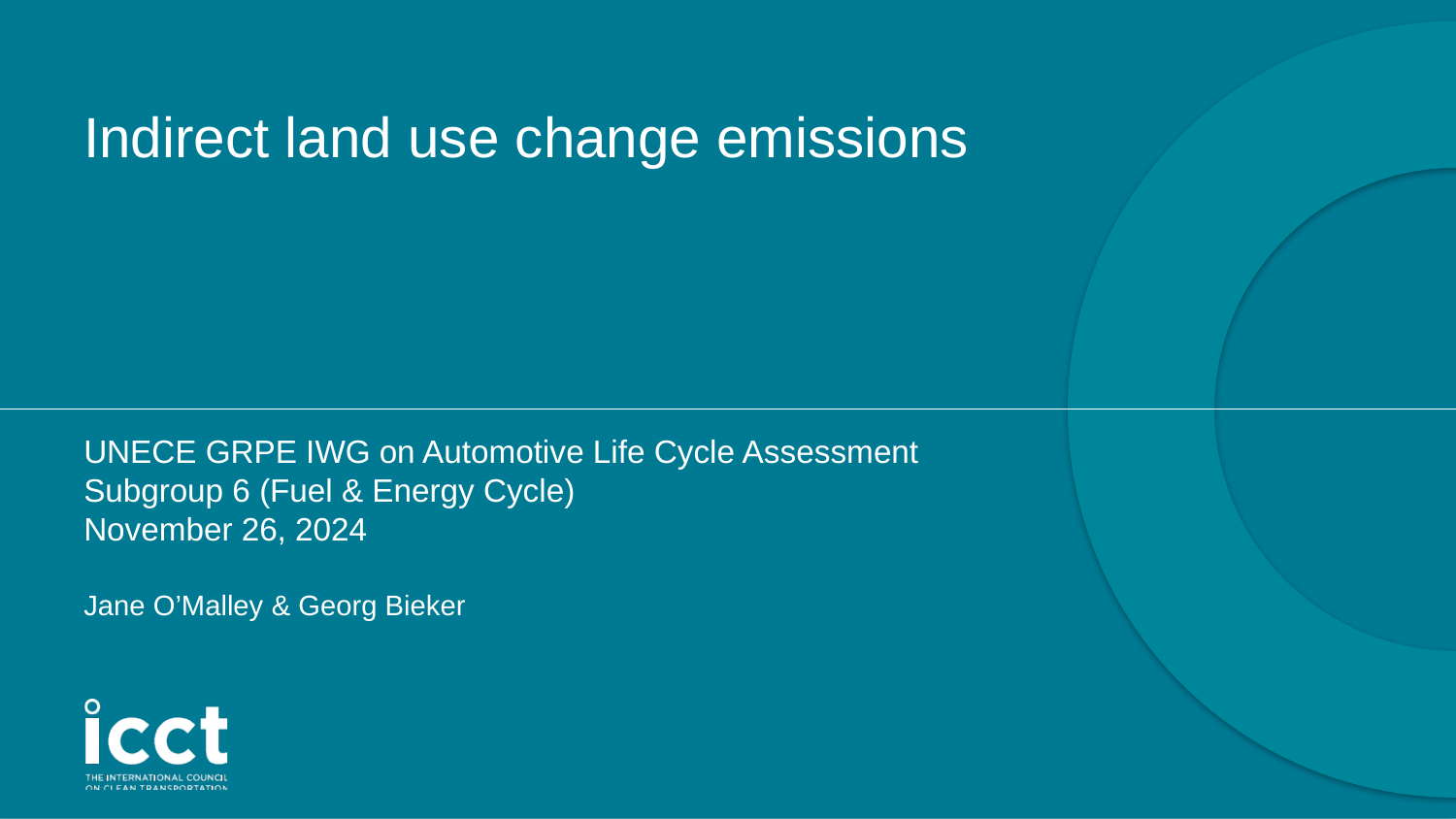

# Indirect land use change emissions UNECE GRPE IWG on Automotive Life Cycle Assessment Subgroup 6 (Fuel & Energy Cycle) November 26, 2024
Jane O’Malley & Georg Bieker